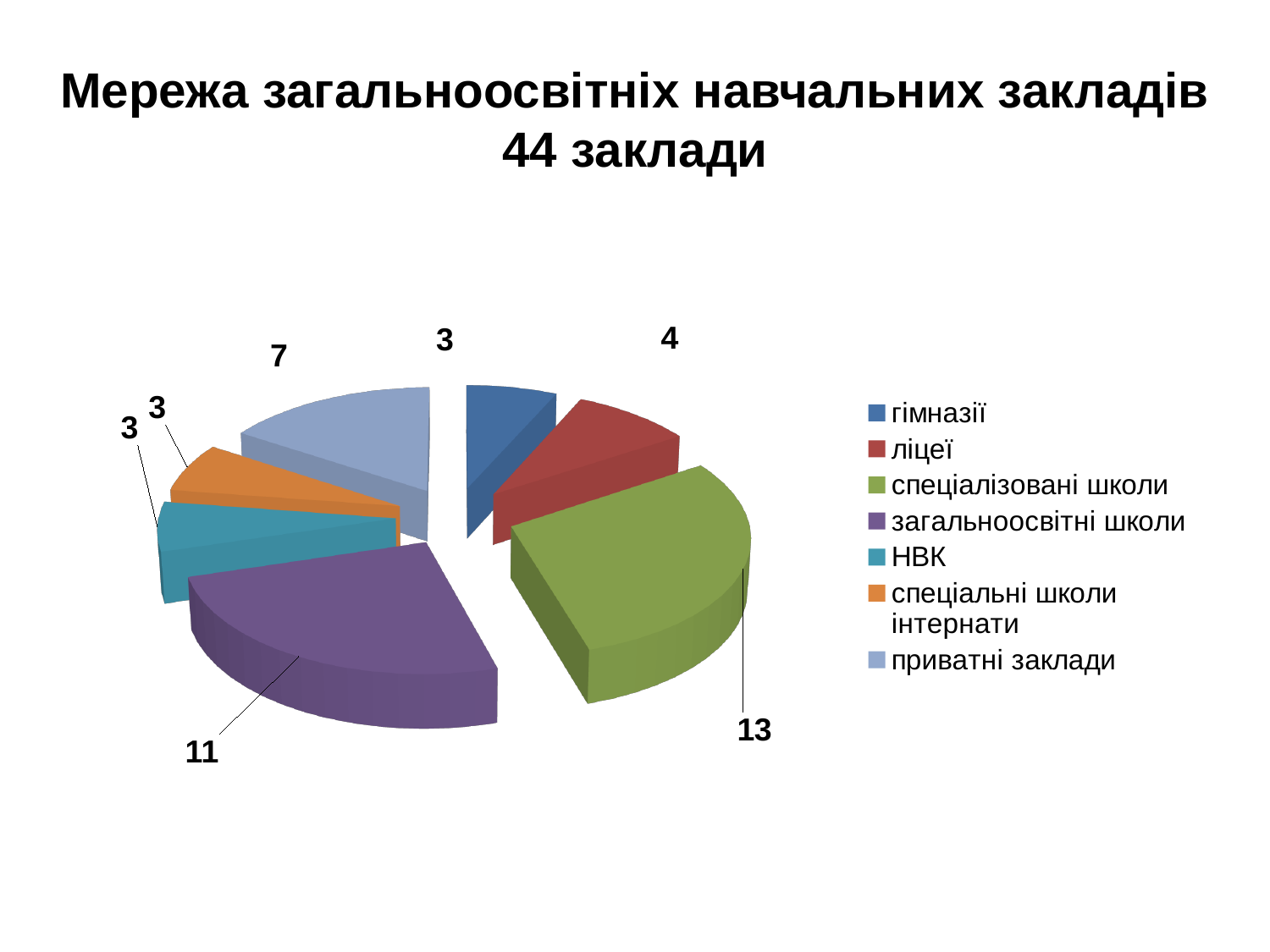

# Мережа загальноосвітніх навчальних закладів 44 заклади

[unsupported chart]